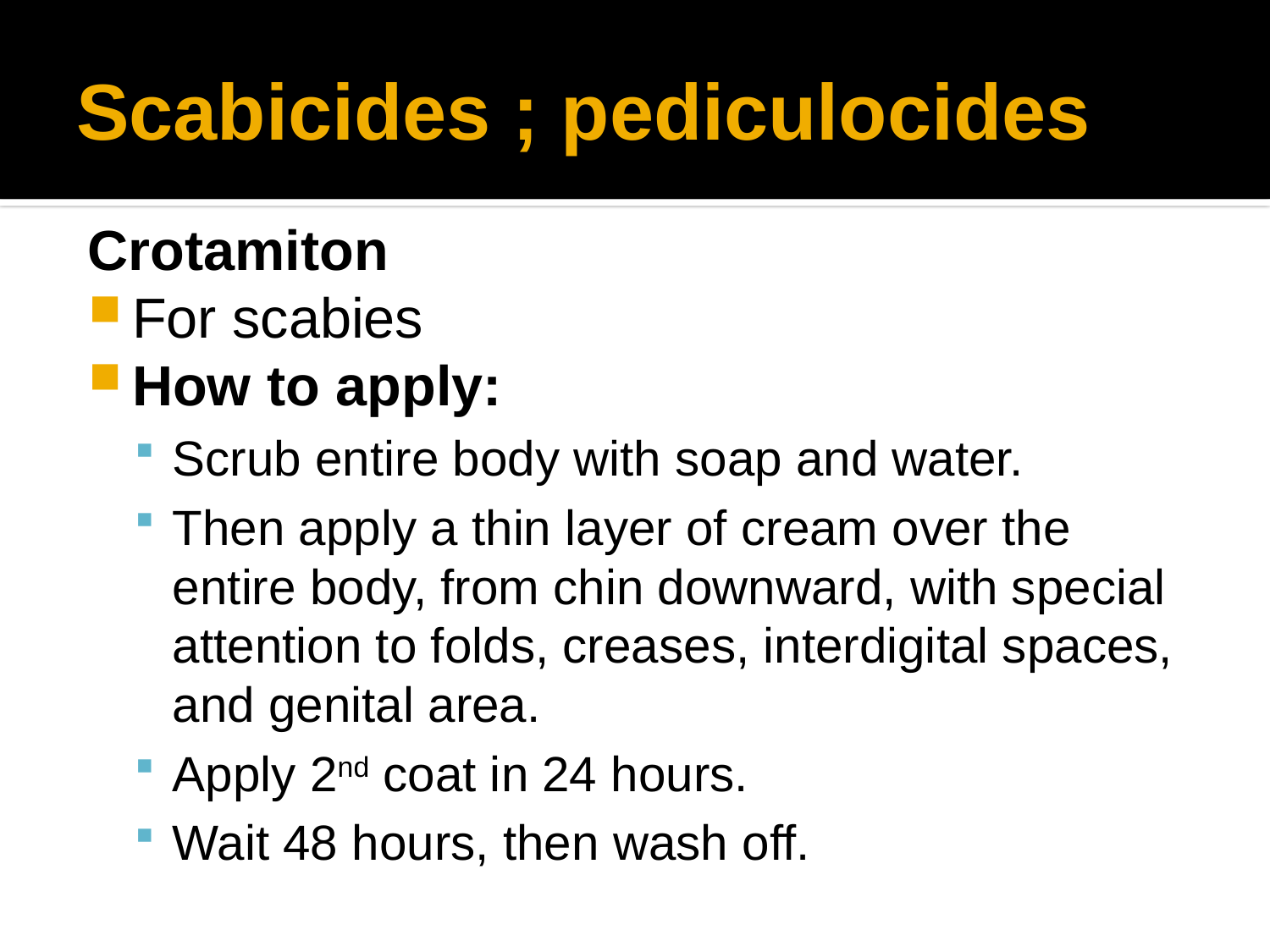

# Scabicides ; pediculocides
Crotamiton
For scabies
How to apply:
Scrub entire body with soap and water.
Then apply a thin layer of cream over the entire body, from chin downward, with special attention to folds, creases, interdigital spaces, and genital area.
Apply 2nd coat in 24 hours.
Wait 48 hours, then wash off.